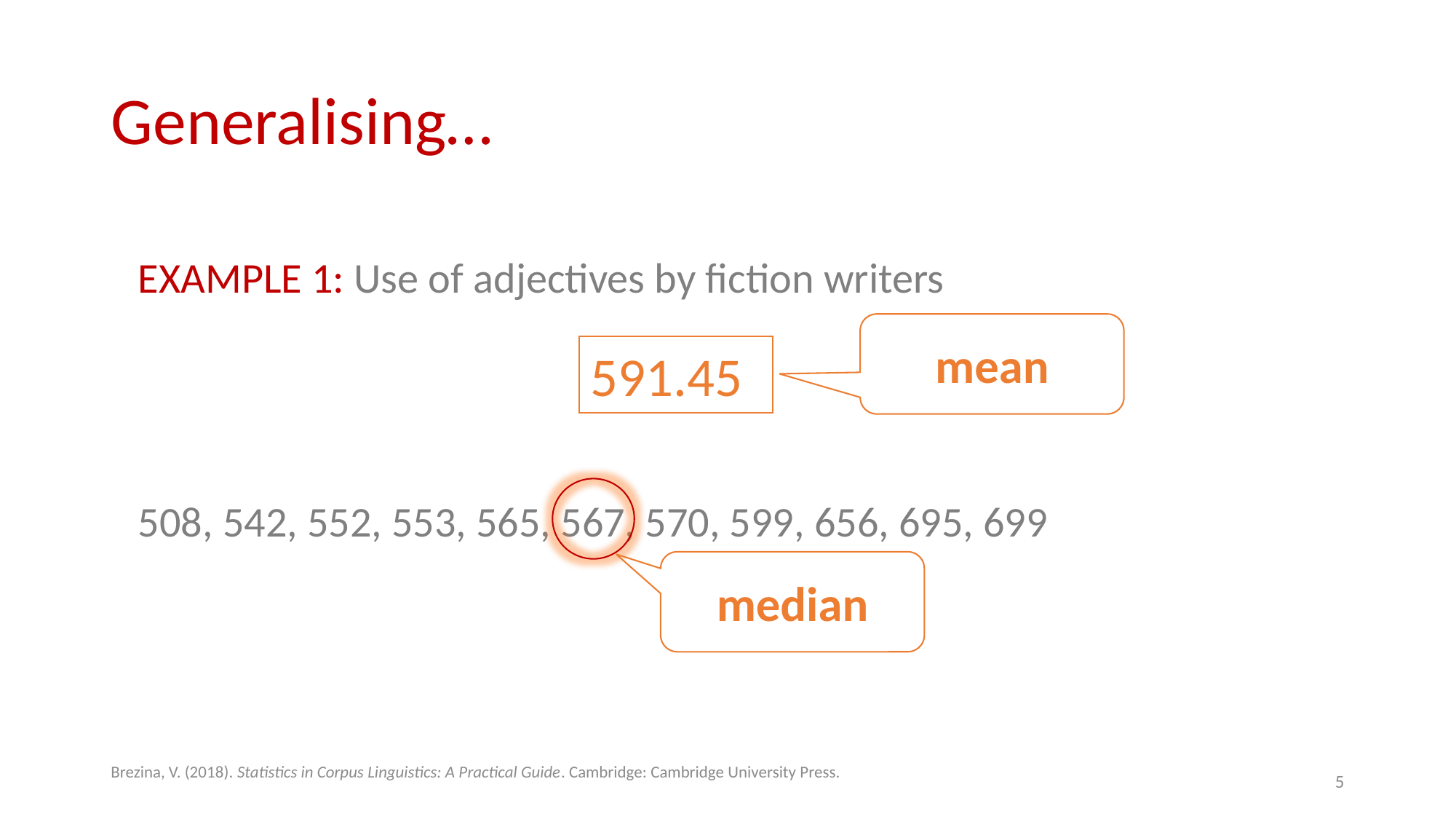

# Generalising…

EXAMPLE 1: Use of adjectives by fiction writers

508, 542, 552, 553, 565, 567, 570, 599, 656, 695, 699

mean
591.45

median
Brezina, V. (2018). Statistics in Corpus Linguistics: A Practical Guide. Cambridge: Cambridge University Press.

5